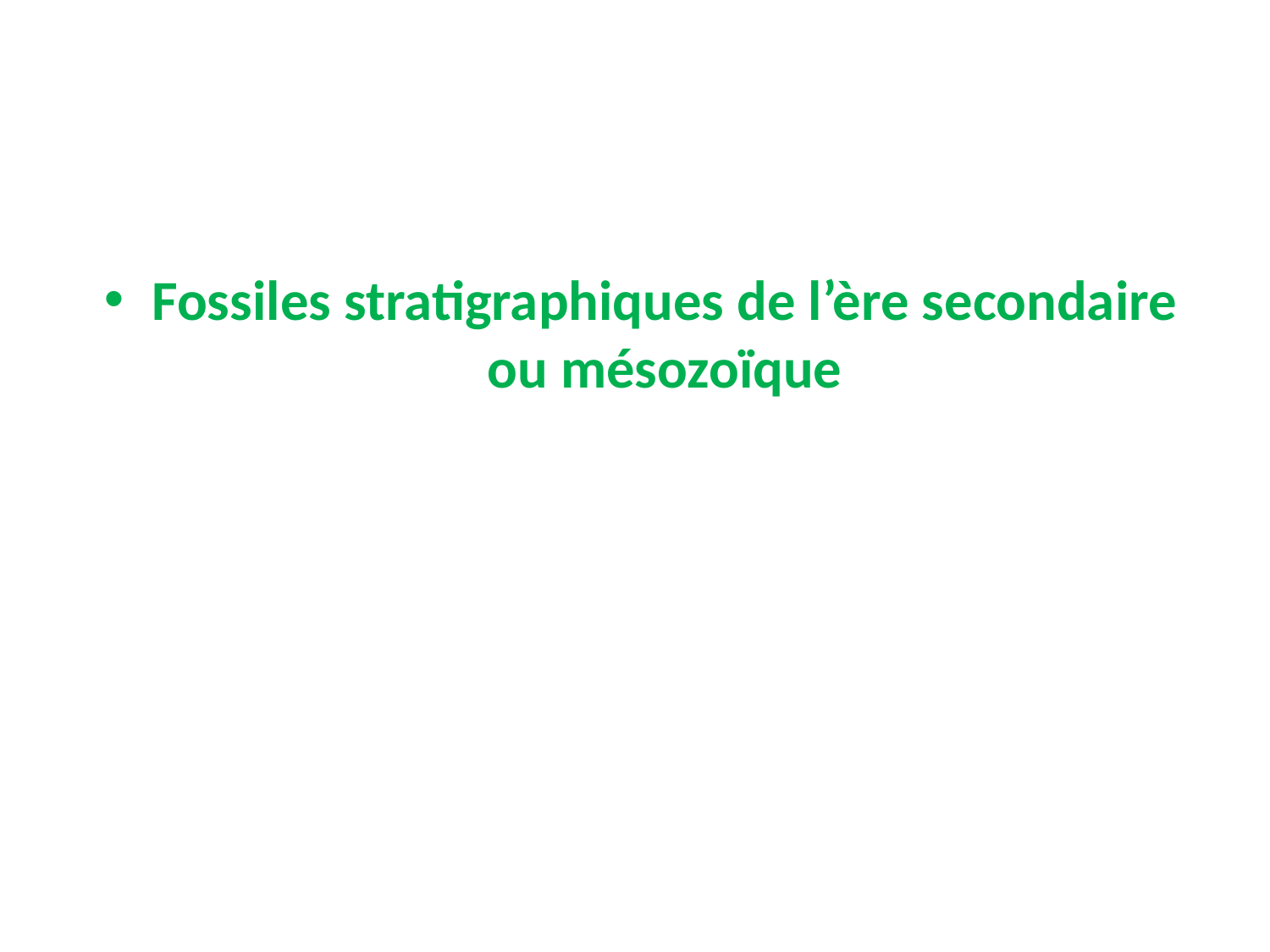

Fossiles stratigraphiques de l’ère secondaire ou mésozoïque